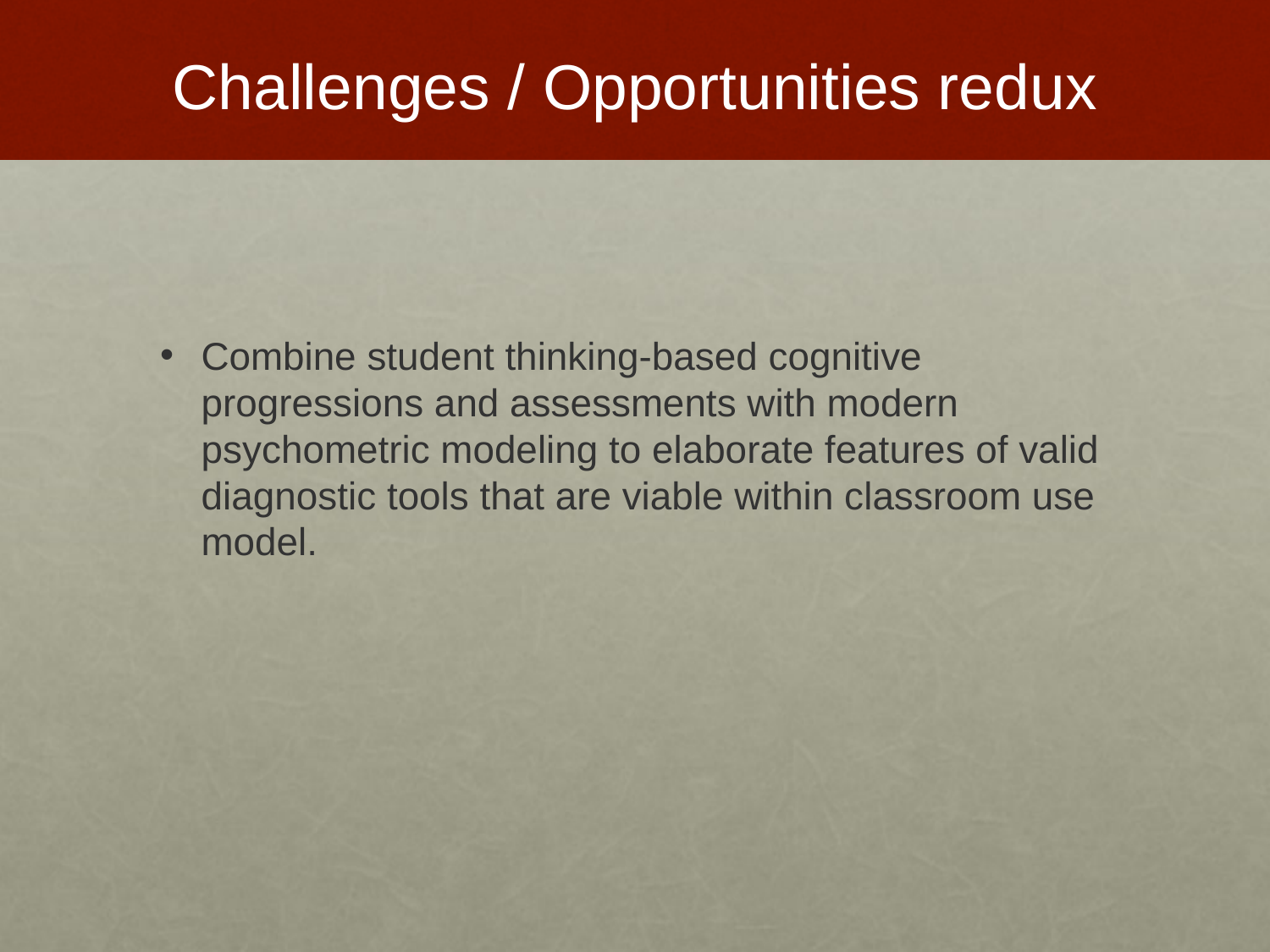

# Challenges / Opportunities redux
Combine student thinking-based cognitive progressions and assessments with modern psychometric modeling to elaborate features of valid diagnostic tools that are viable within classroom use model.